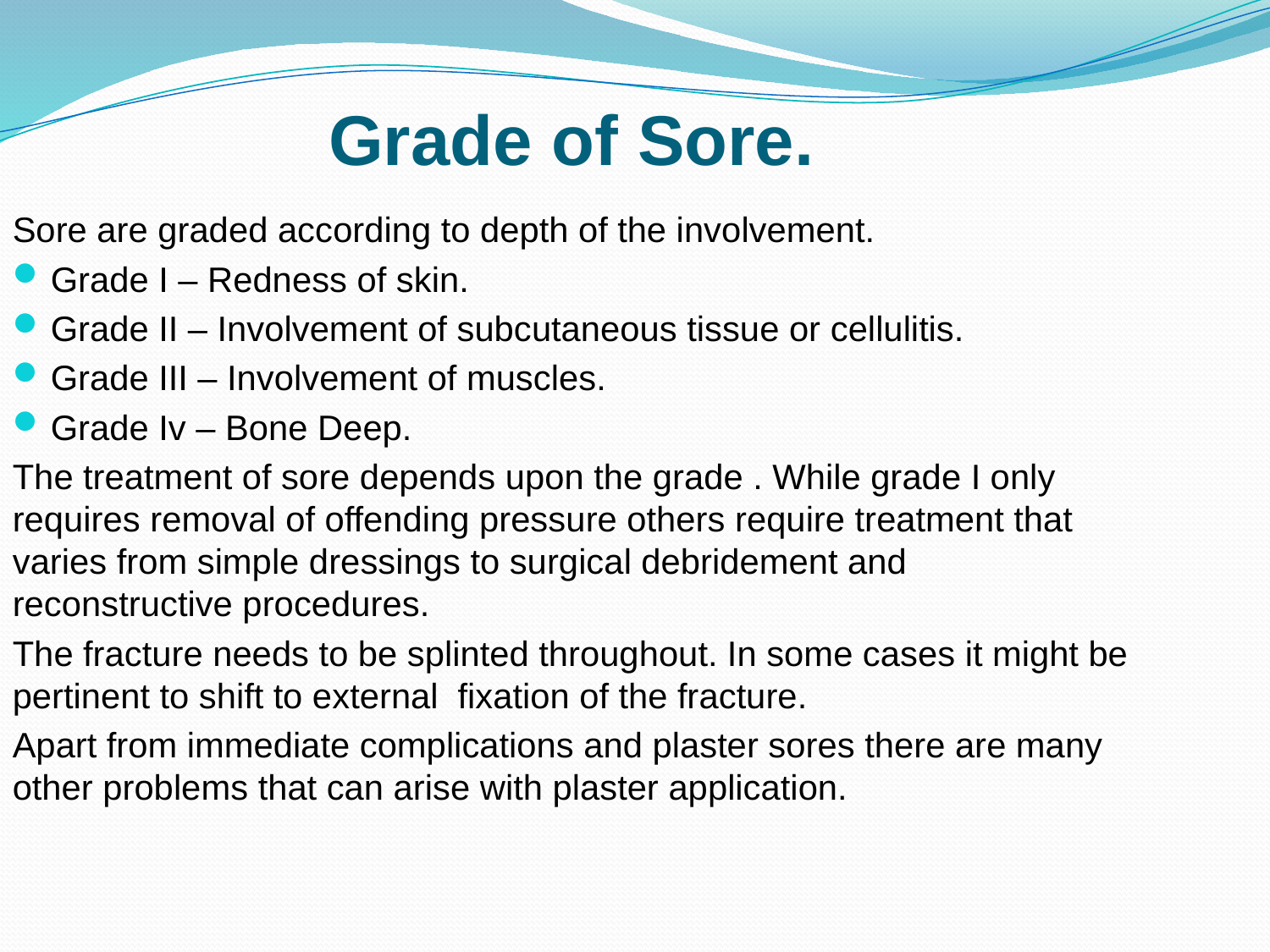

Grade of Sore.
Sore are graded according to depth of the involvement.
Grade I – Redness of skin.
Grade II – Involvement of subcutaneous tissue or cellulitis.
Grade III – Involvement of muscles.
Grade Iv – Bone Deep.
The treatment of sore depends upon the grade . While grade I only requires removal of offending pressure others require treatment that varies from simple dressings to surgical debridement and reconstructive procedures.
The fracture needs to be splinted throughout. In some cases it might be pertinent to shift to external  fixation of the fracture.
Apart from immediate complications and plaster sores there are many other problems that can arise with plaster application.